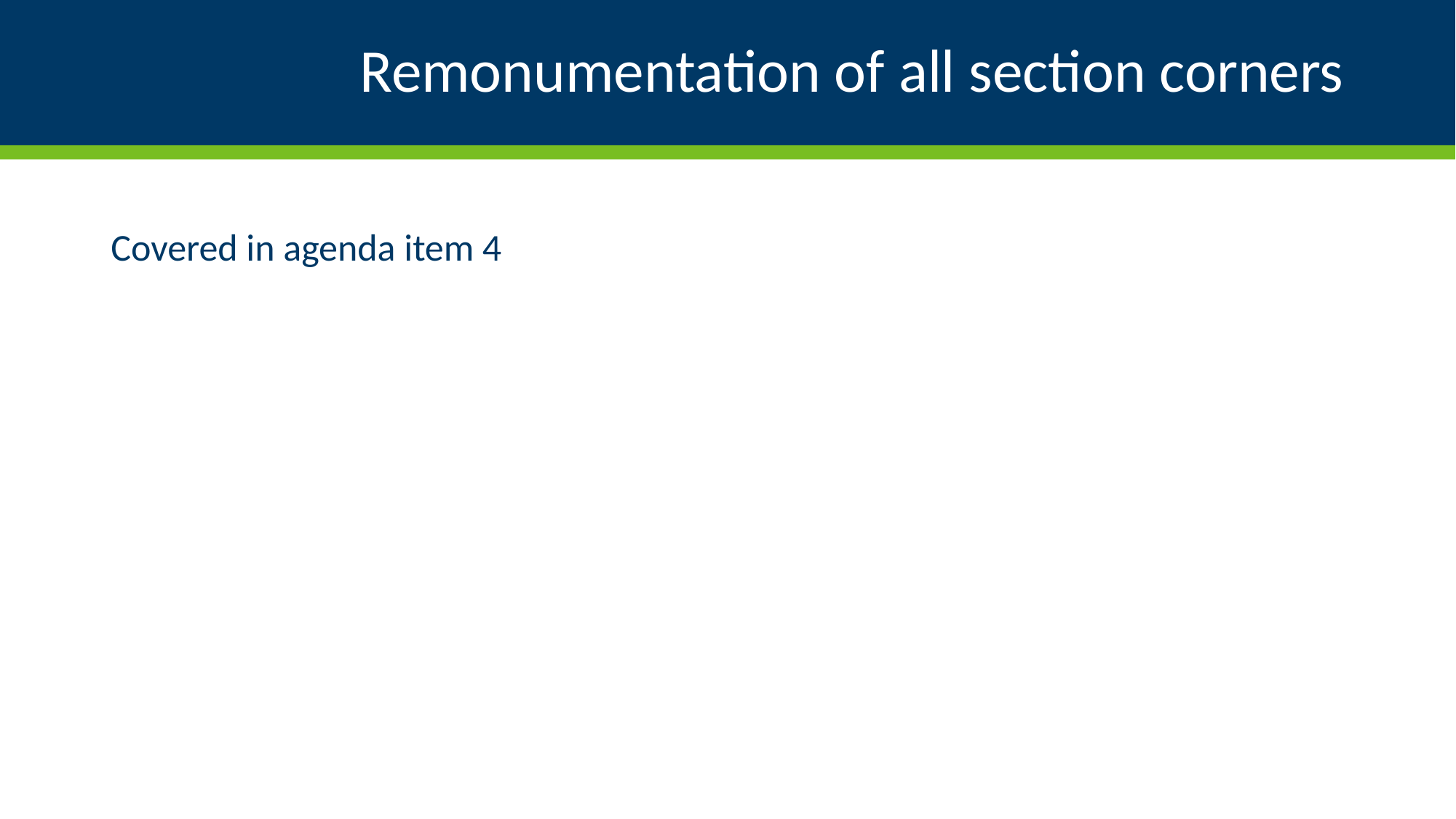

# Remonumentation of all section corners
Covered in agenda item 4